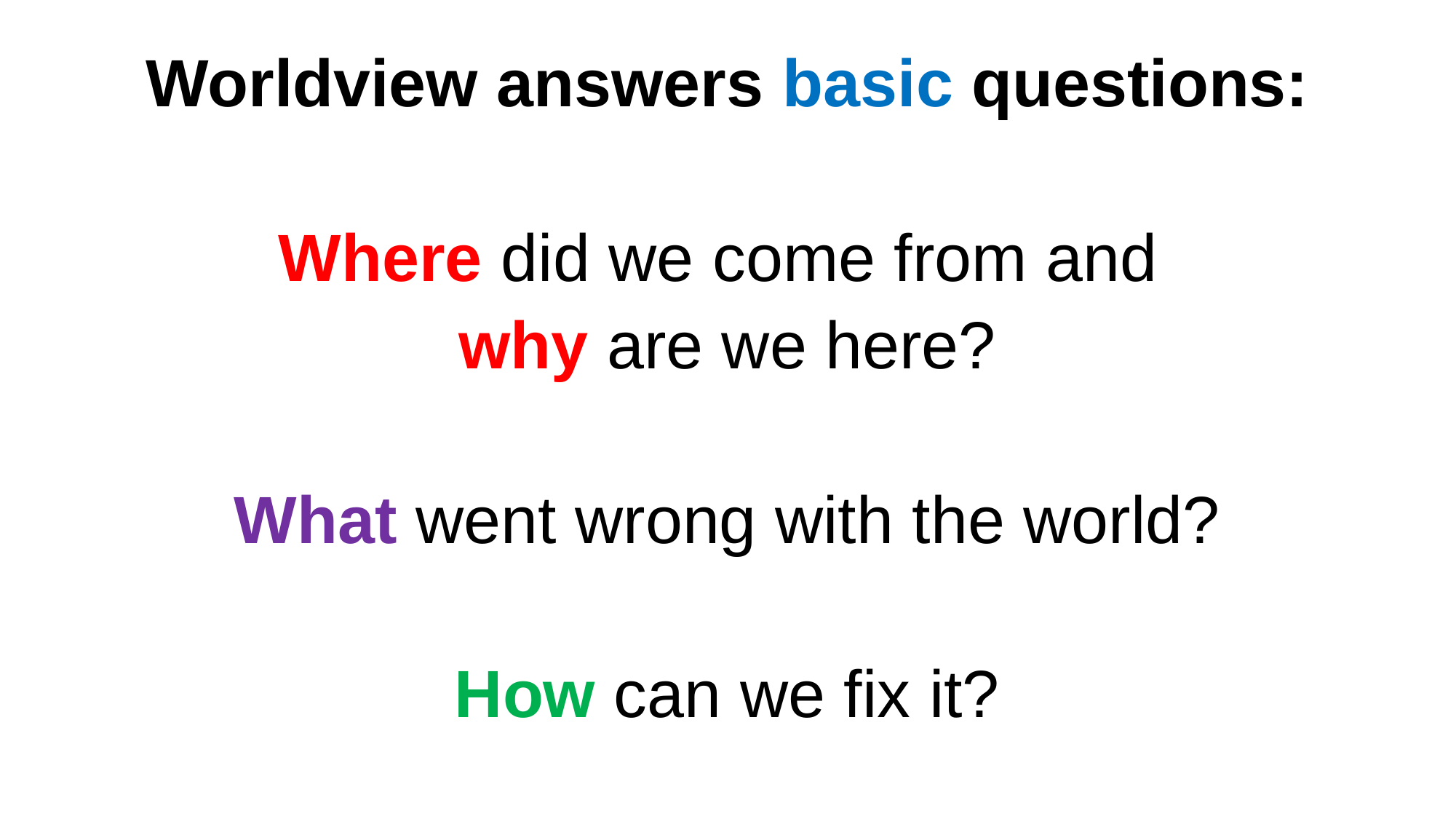

Worldview answers basic questions:

Where did we come from and
why are we here?

What went wrong with the world?

How can we fix it?